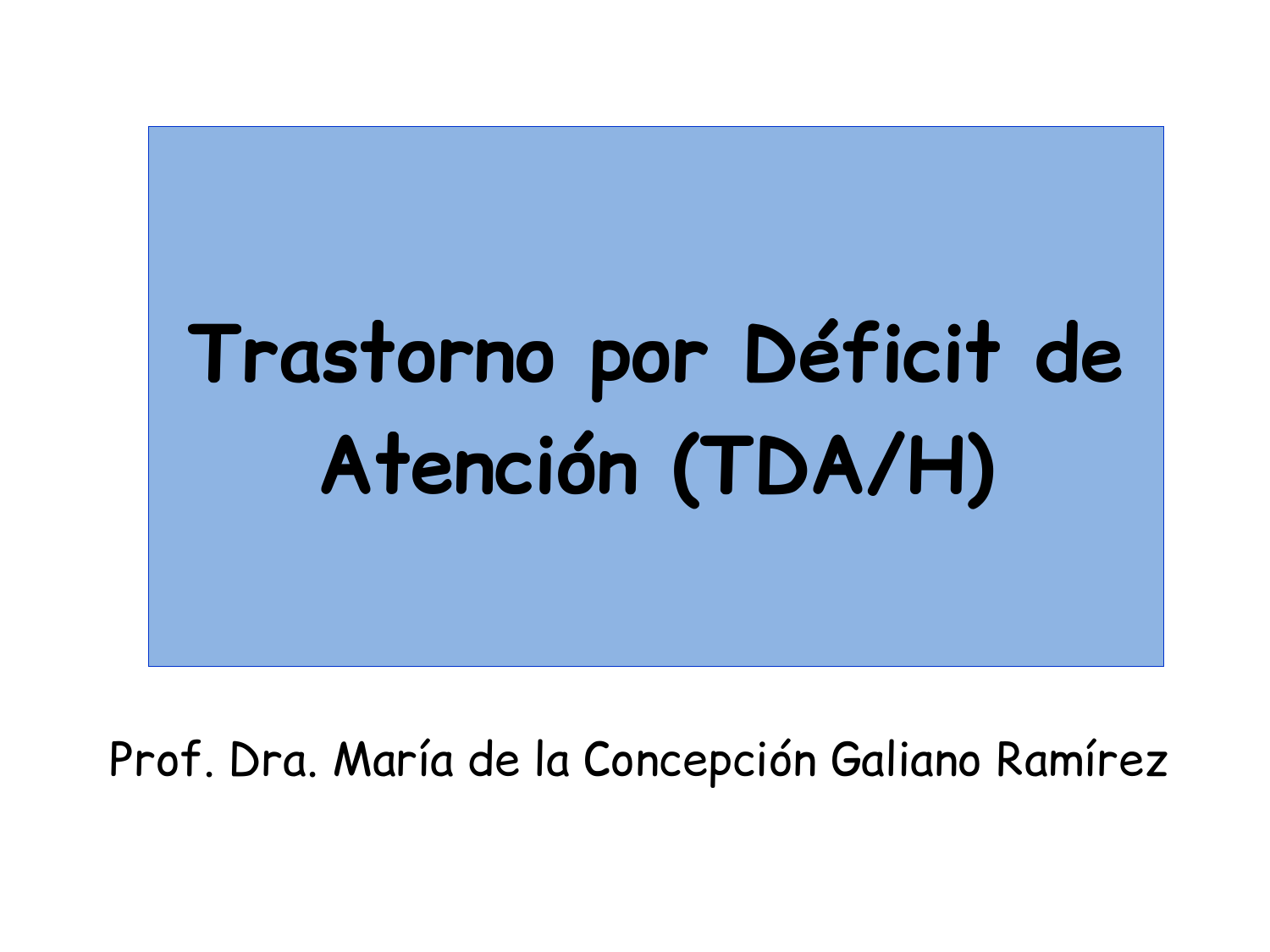

# Trastorno por Déficit de Atención (TDA/H)
Prof. Dra. María de la Concepción Galiano Ramírez